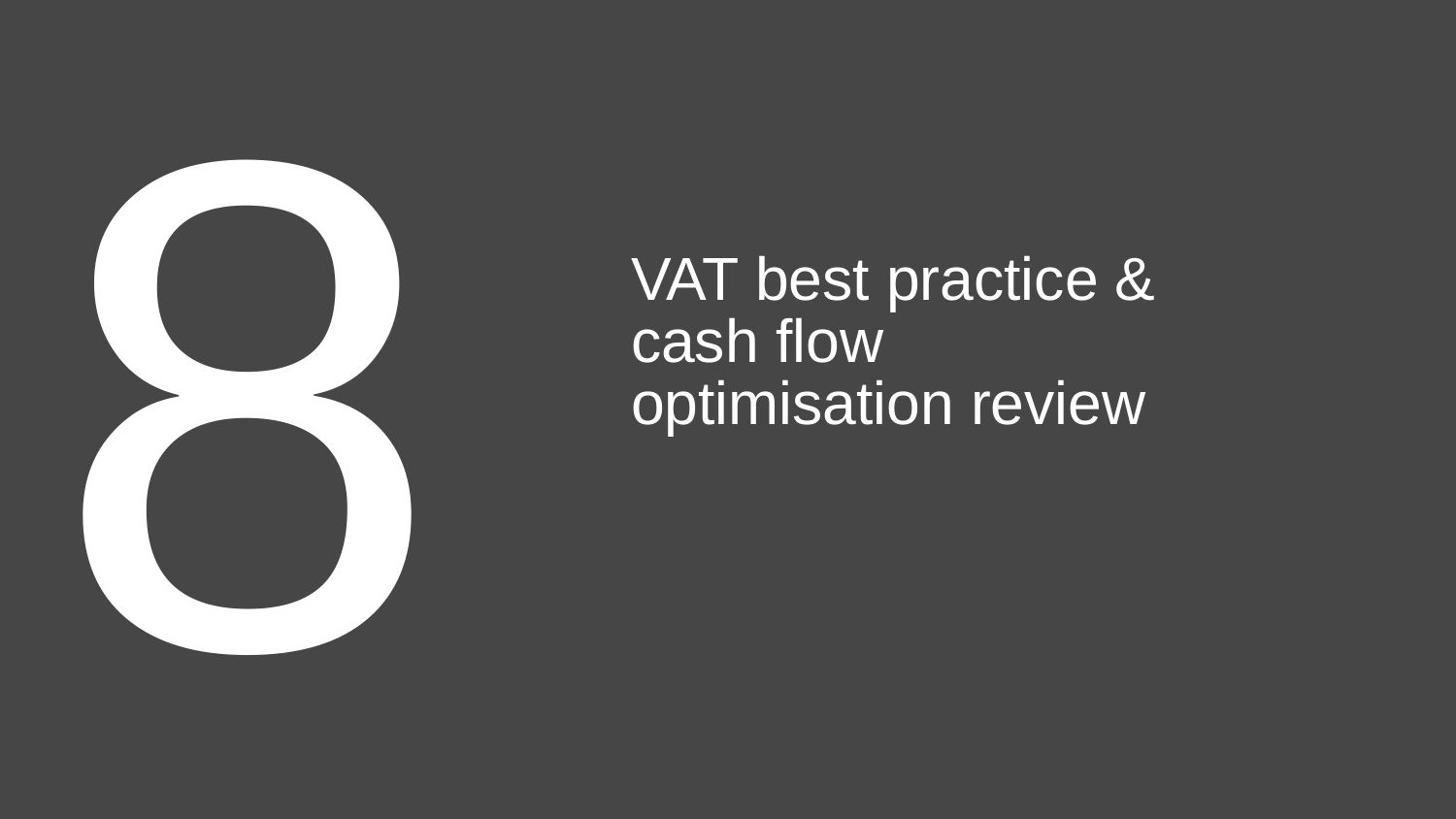

8
# VAT best practice & cash flow optimisation review